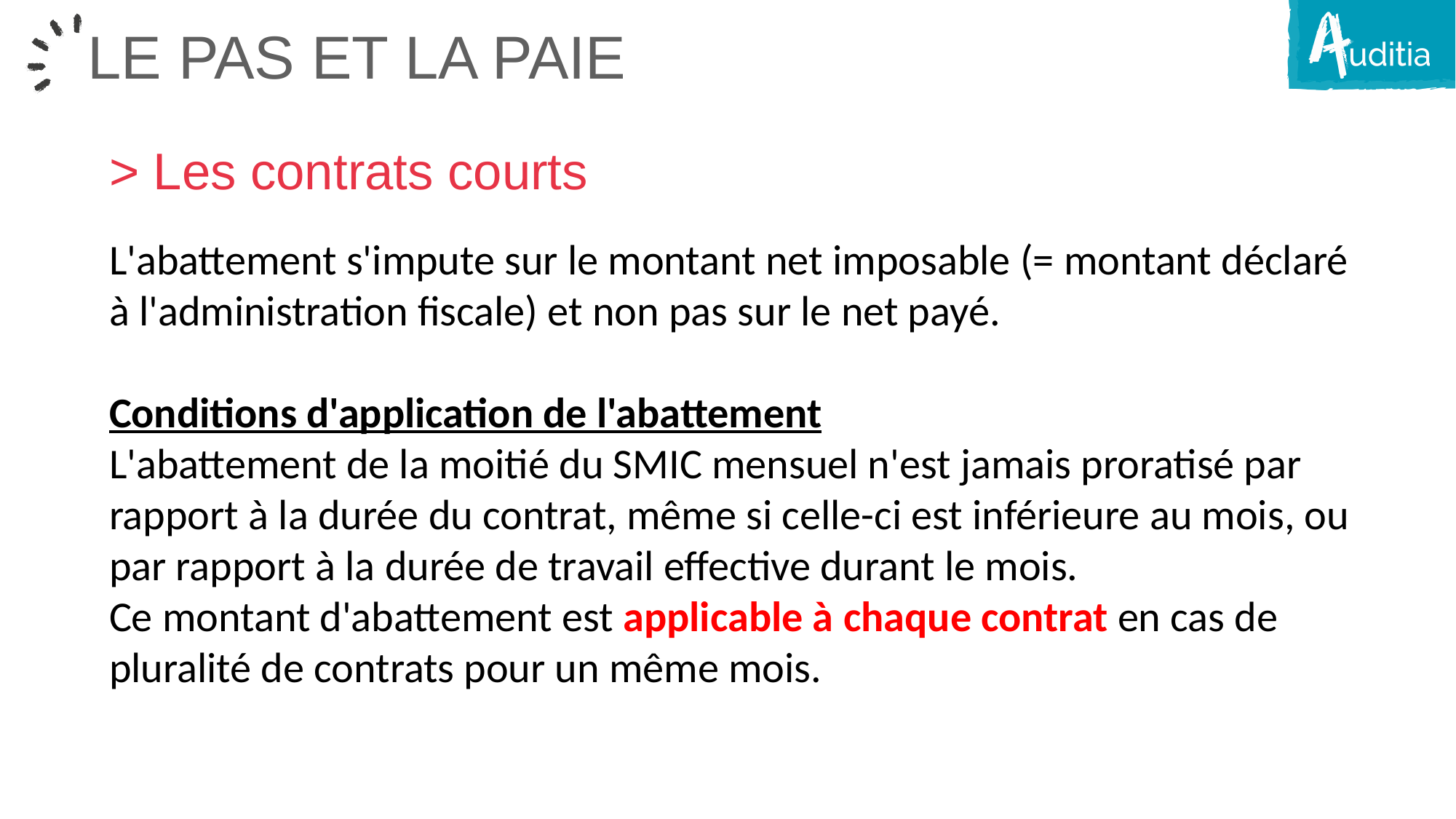

LE PAS ET la paie
> Les contrats courts
L'abattement s'impute sur le montant net imposable (= montant déclaré à l'administration fiscale) et non pas sur le net payé.
Conditions d'application de l'abattement
L'abattement de la moitié du SMIC mensuel n'est jamais proratisé par rapport à la durée du contrat, même si celle-ci est inférieure au mois, ou par rapport à la durée de travail effective durant le mois.
Ce montant d'abattement est applicable à chaque contrat en cas de pluralité de contrats pour un même mois.